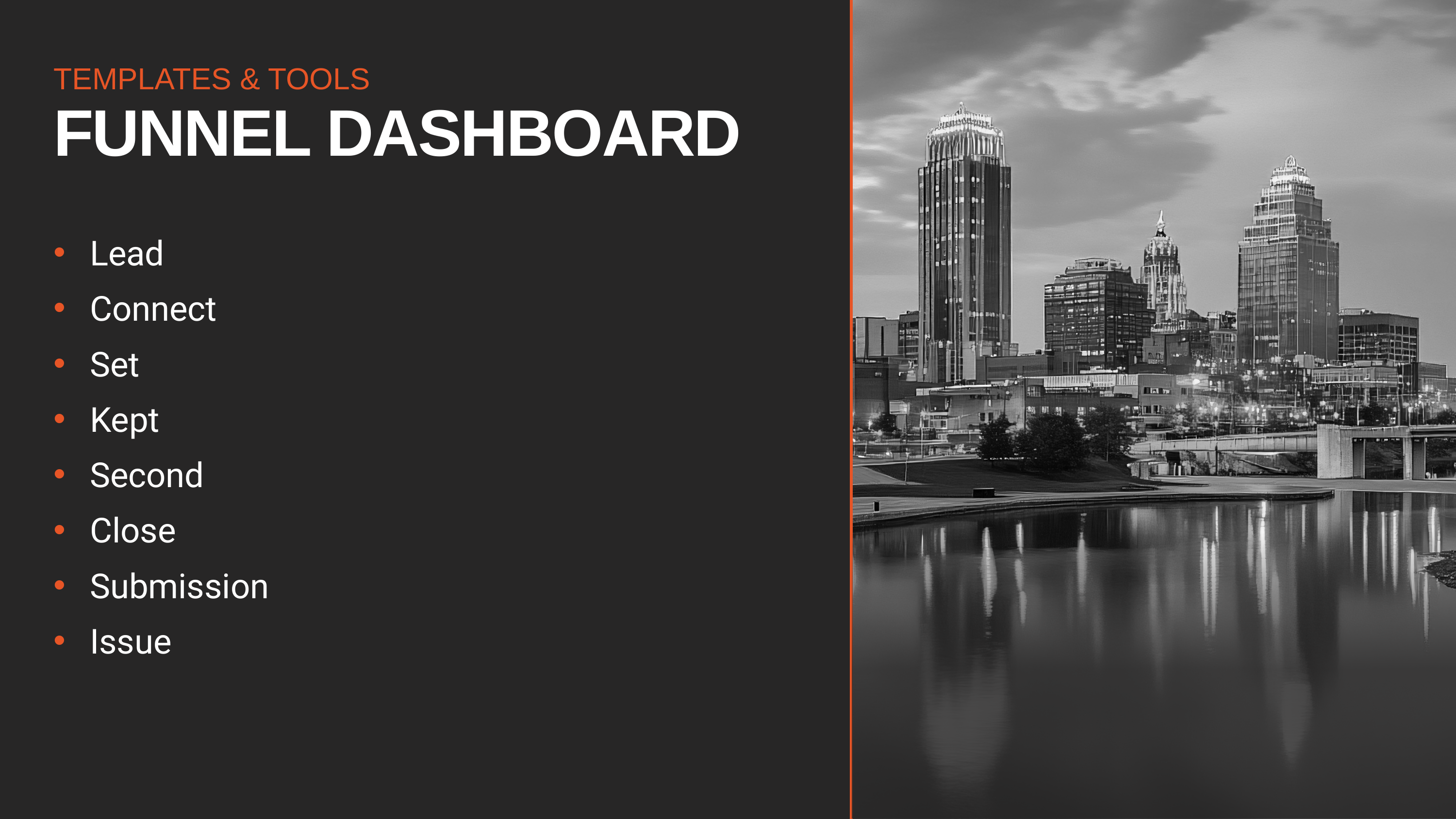

TEMPLATES & TOOLS
FUNNEL DASHBOARD
Lead
Connect
Set
Kept
Second
Close
Submission
Issue